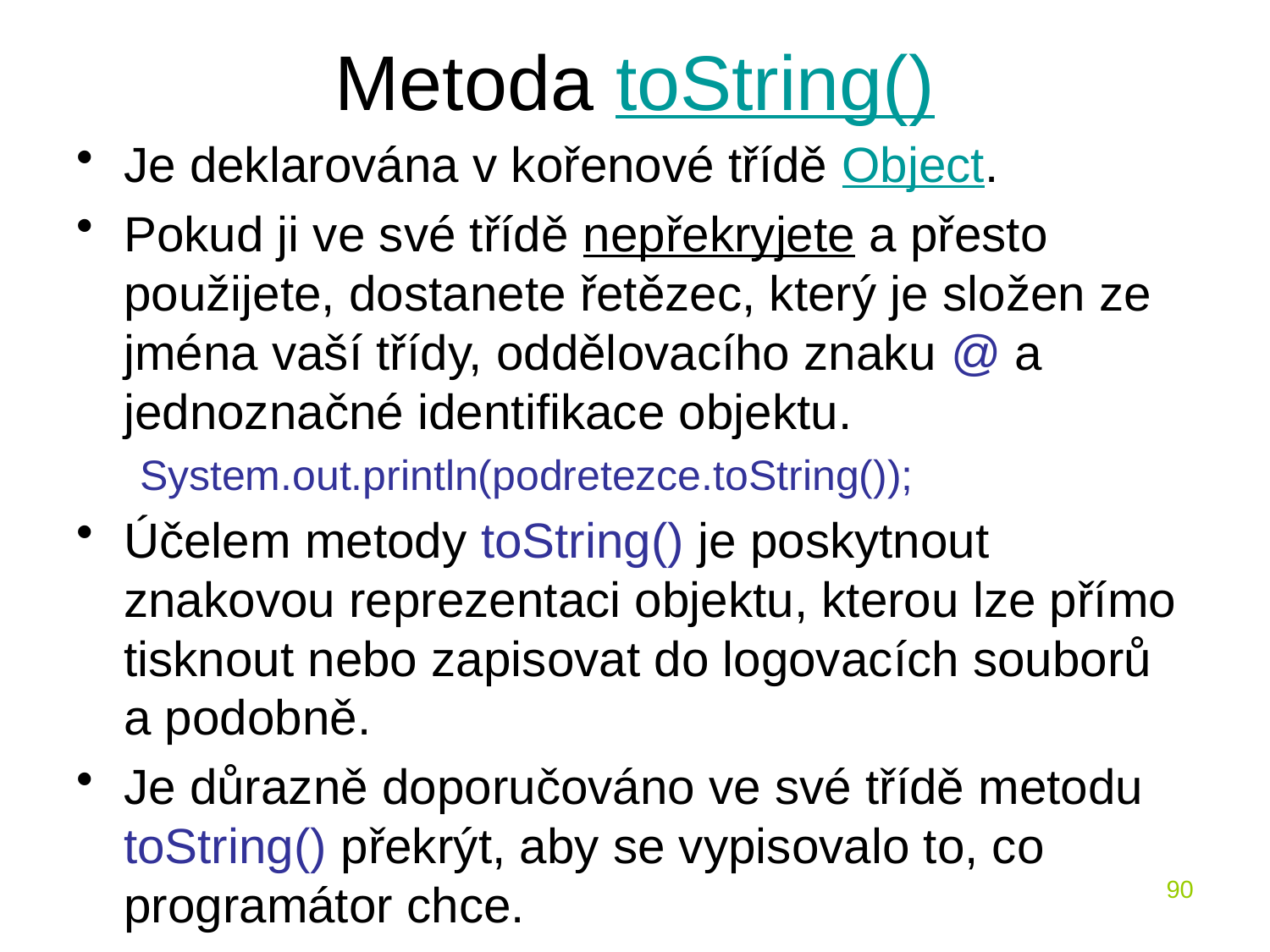

# Metoda toString()
Je deklarována v kořenové třídě Object.
Pokud ji ve své třídě nepřekryjete a přesto použijete, dostanete řetězec, který je složen ze jména vaší třídy, oddělovacího znaku @ a jednoznačné identifikace objektu.
System.out.println(podretezce.toString());
Účelem metody toString() je poskytnout znakovou reprezentaci objektu, kterou lze přímo tisknout nebo zapisovat do logovacích souborů a podobně.
Je důrazně doporučováno ve své třídě metodu toString() překrýt, aby se vypisovalo to, co programátor chce.
90